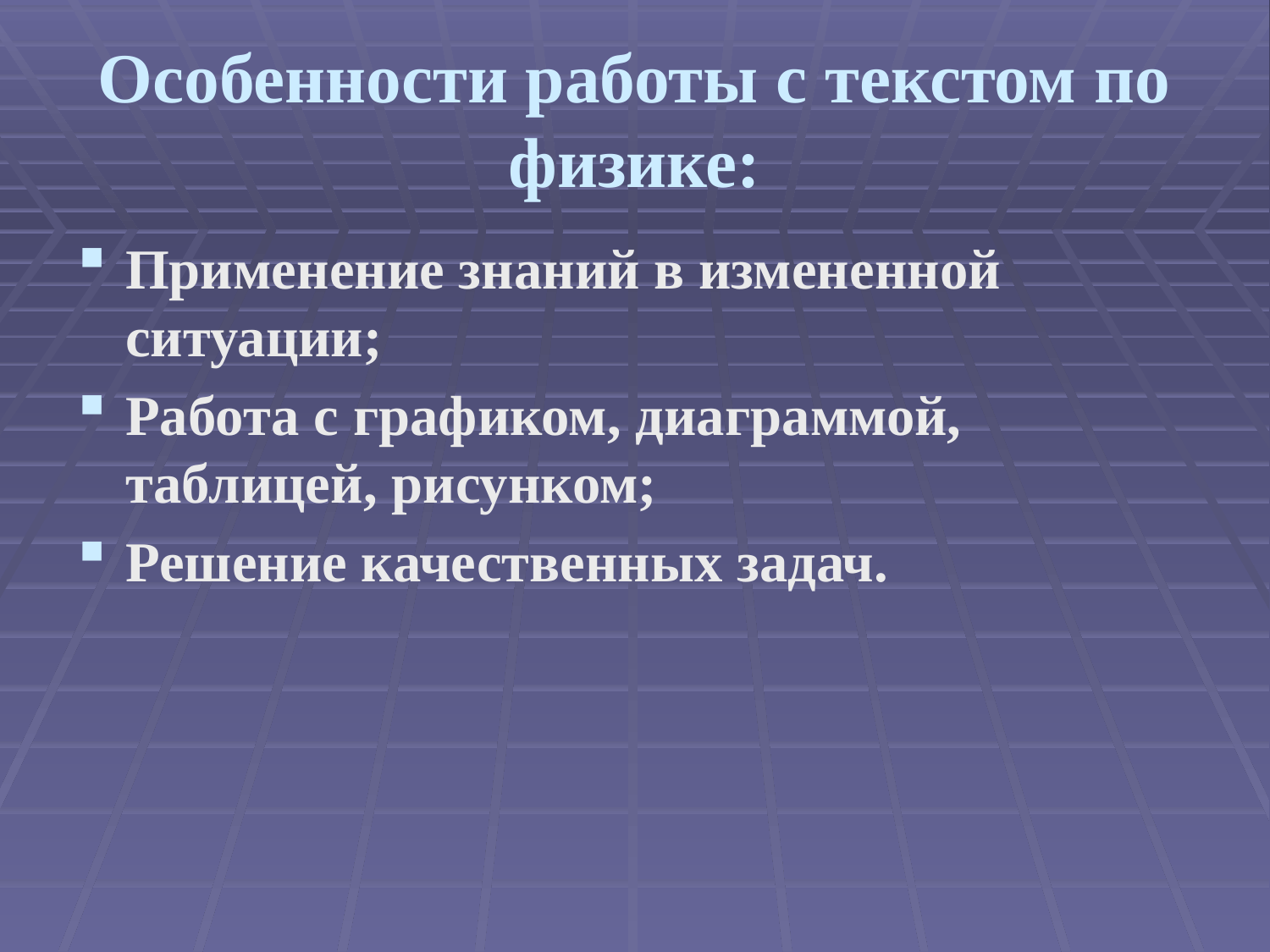

# Особенности работы с текстом по физике:
Применение знаний в измененной ситуации;
Работа с графиком, диаграммой, таблицей, рисунком;
Решение качественных задач.